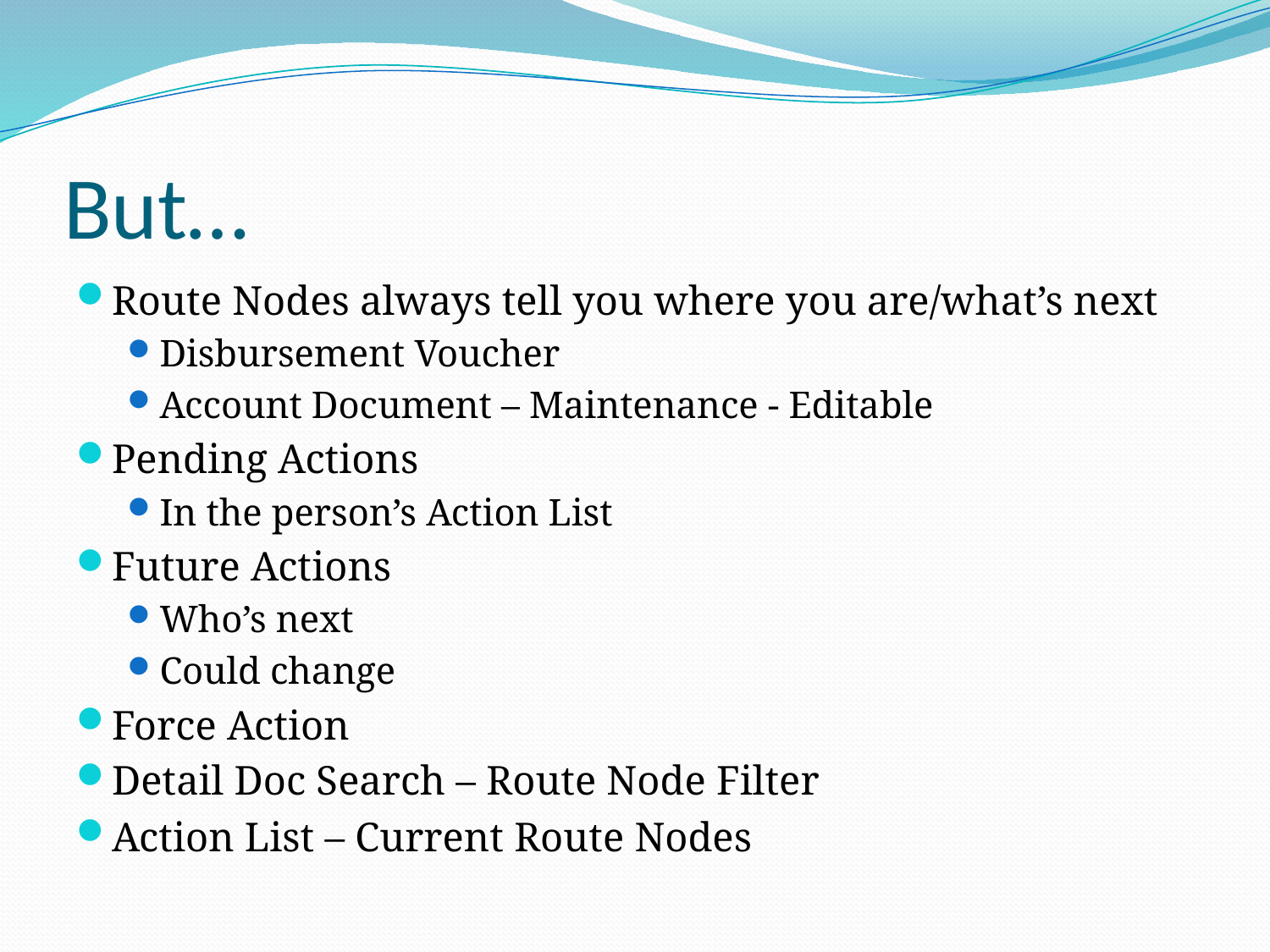

# But…
Route Nodes always tell you where you are/what’s next
Disbursement Voucher
Account Document – Maintenance - Editable
Pending Actions
In the person’s Action List
Future Actions
Who’s next
Could change
Force Action
Detail Doc Search – Route Node Filter
Action List – Current Route Nodes